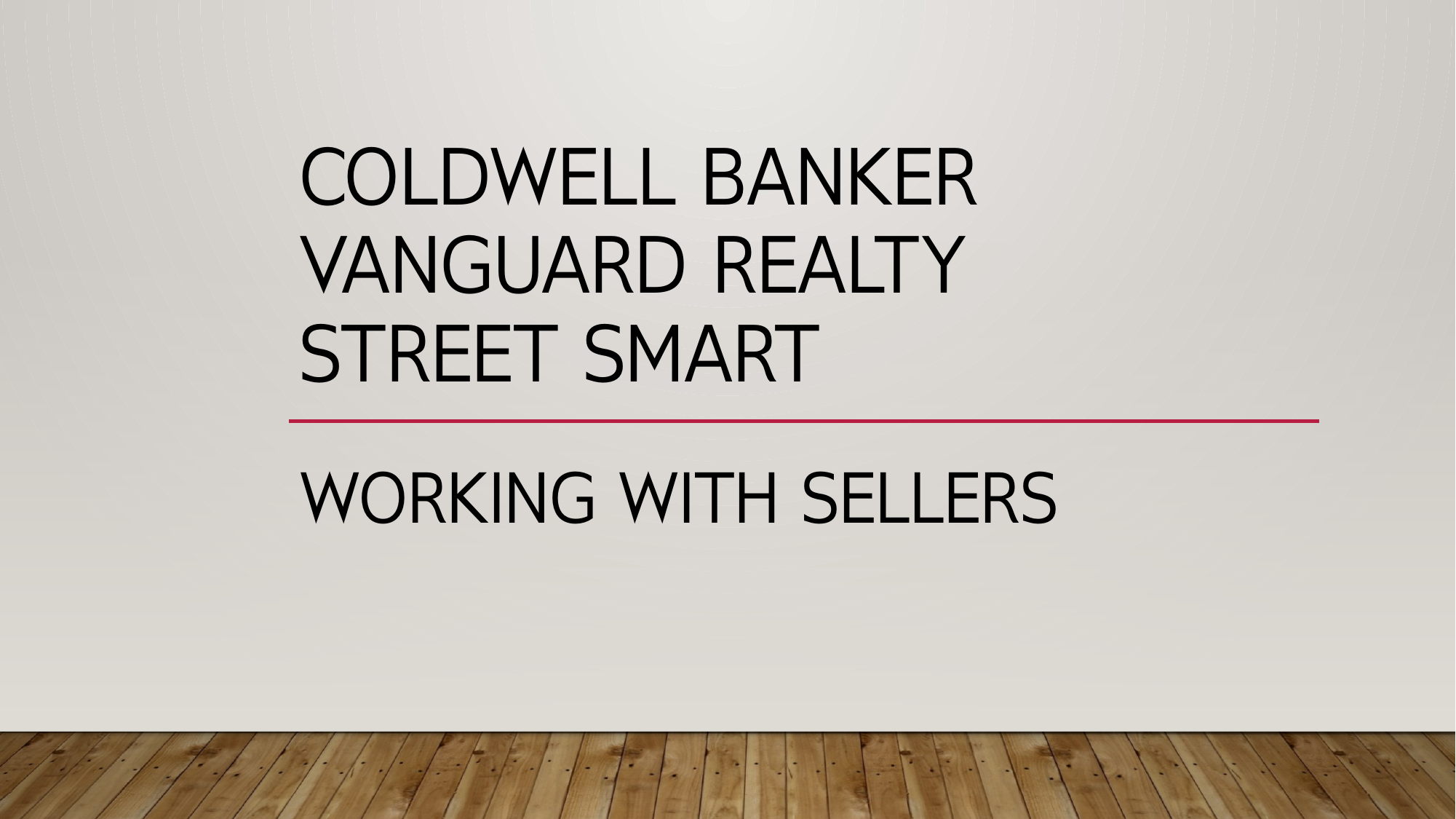

# COLDWELL BANKER VANGUARD REALTY STREET SMART
WORKING WITH SELLERS